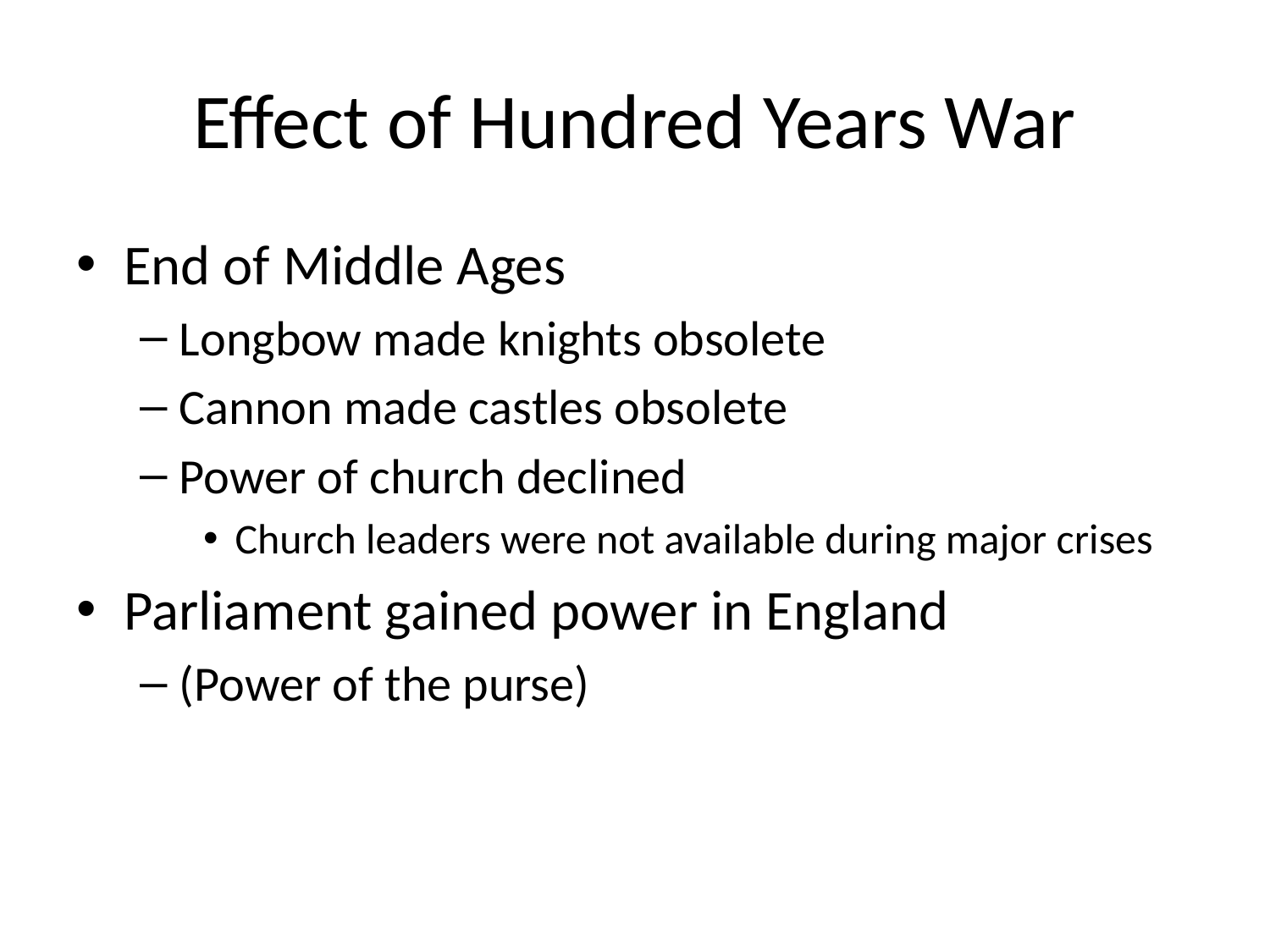

# Effect of Hundred Years War
End of Middle Ages
Longbow made knights obsolete
Cannon made castles obsolete
Power of church declined
Church leaders were not available during major crises
Parliament gained power in England
(Power of the purse)